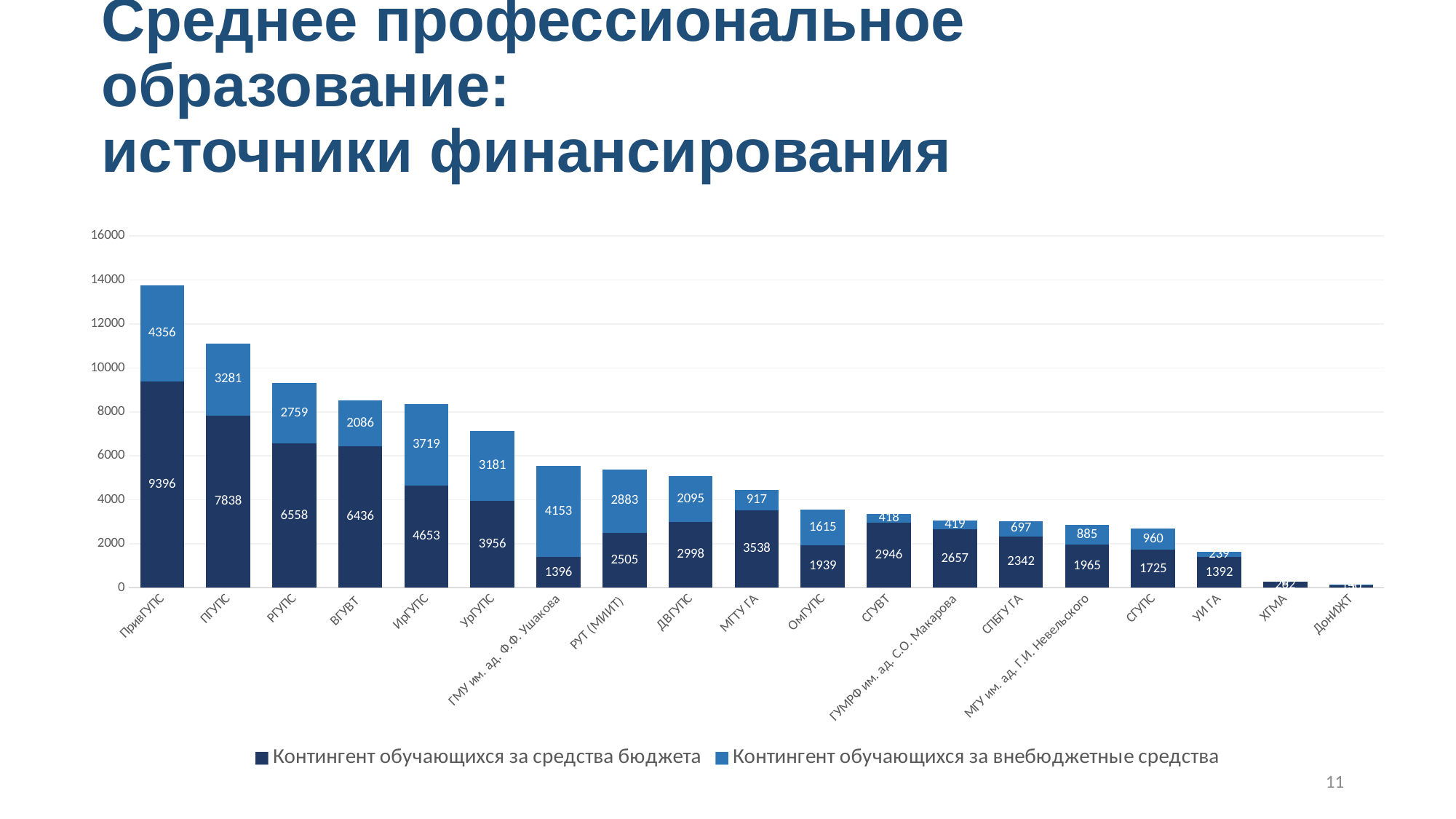

# Среднее профессиональное образование: источники финансирования

### Chart

| Category | Контингент обучающихся за средства бюджета | Контингент обучающихся за внебюджетные средства |
|---|---|---|
| ПривГУПС | 9396.0 | 4356.0 |
| ПГУПС | 7838.0 | 3281.0 |
| РГУПС | 6558.0 | 2759.0 |
| ВГУВТ  | 6436.0 | 2086.0 |
| ИрГУПС | 4653.0 | 3719.0 |
| УрГУПС | 3956.0 | 3181.0 |
| ГМУ им. ад. Ф.Ф. Ушакова | 1396.0 | 4153.0 |
| РУТ (МИИТ)  | 2505.0 | 2883.0 |
| ДВГУПС | 2998.0 | 2095.0 |
| МГТУ ГА | 3538.0 | 917.0 |
| ОмГУПС | 1939.0 | 1615.0 |
| СГУВТ | 2946.0 | 418.0 |
| ГУМРФ им. ад. С.О. Макарова | 2657.0 | 419.0 |
| СПБГУ ГА | 2342.0 | 697.0 |
| МГУ им. ад. Г.И. Невельского | 1965.0 | 885.0 |
| СГУПС | 1725.0 | 960.0 |
| УИ ГА | 1392.0 | 239.0 |
| ХГМА | 262.0 | 0.0 |
| ДонИЖТ | 130.0 | 4.0 |
11